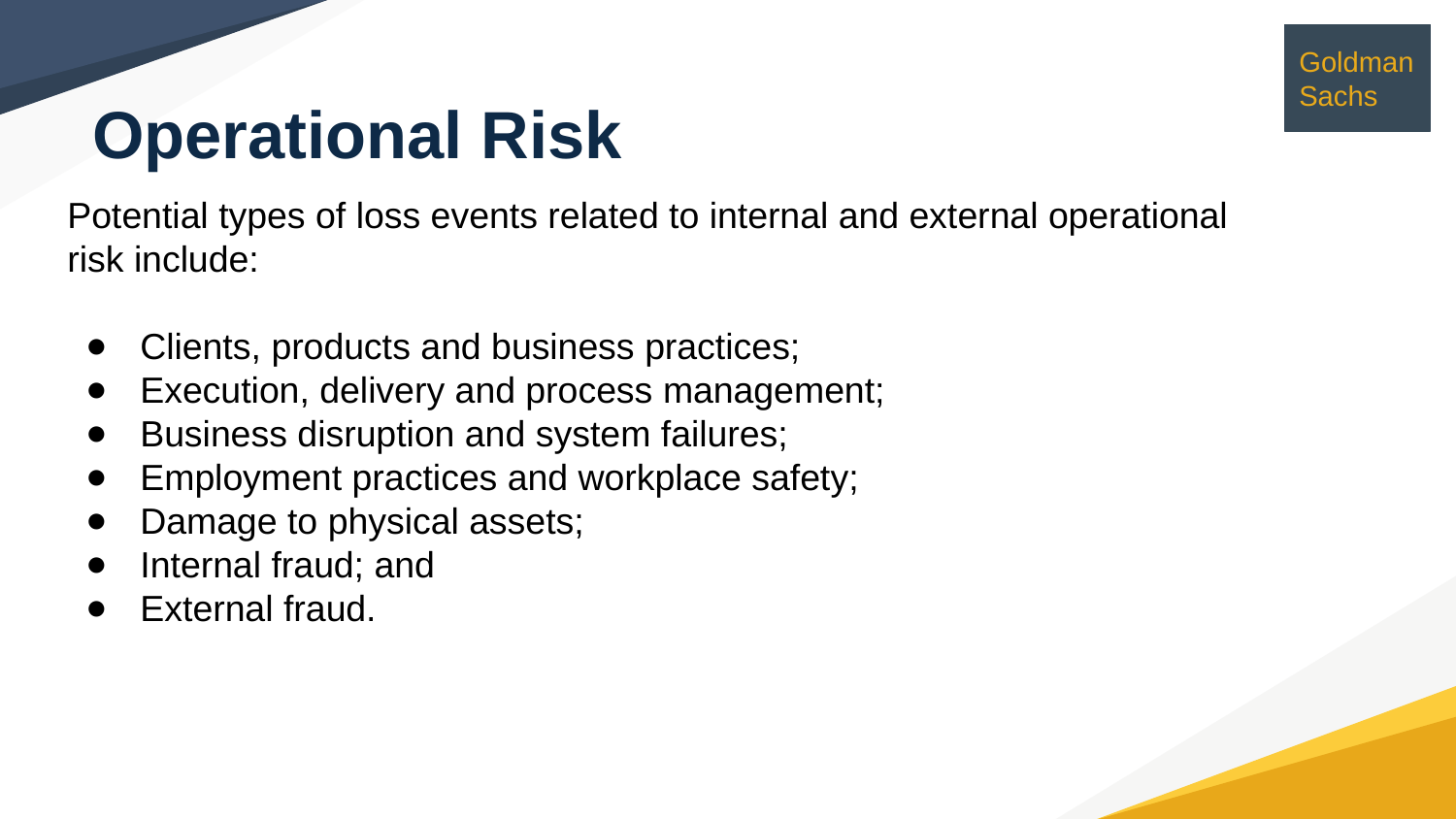

# Operational Risk
Potential types of loss events related to internal and external operational risk include:

Clients, products and business practices;
Execution, delivery and process management;
Business disruption and system failures;
Employment practices and workplace safety;
Damage to physical assets;
Internal fraud; and
External fraud.